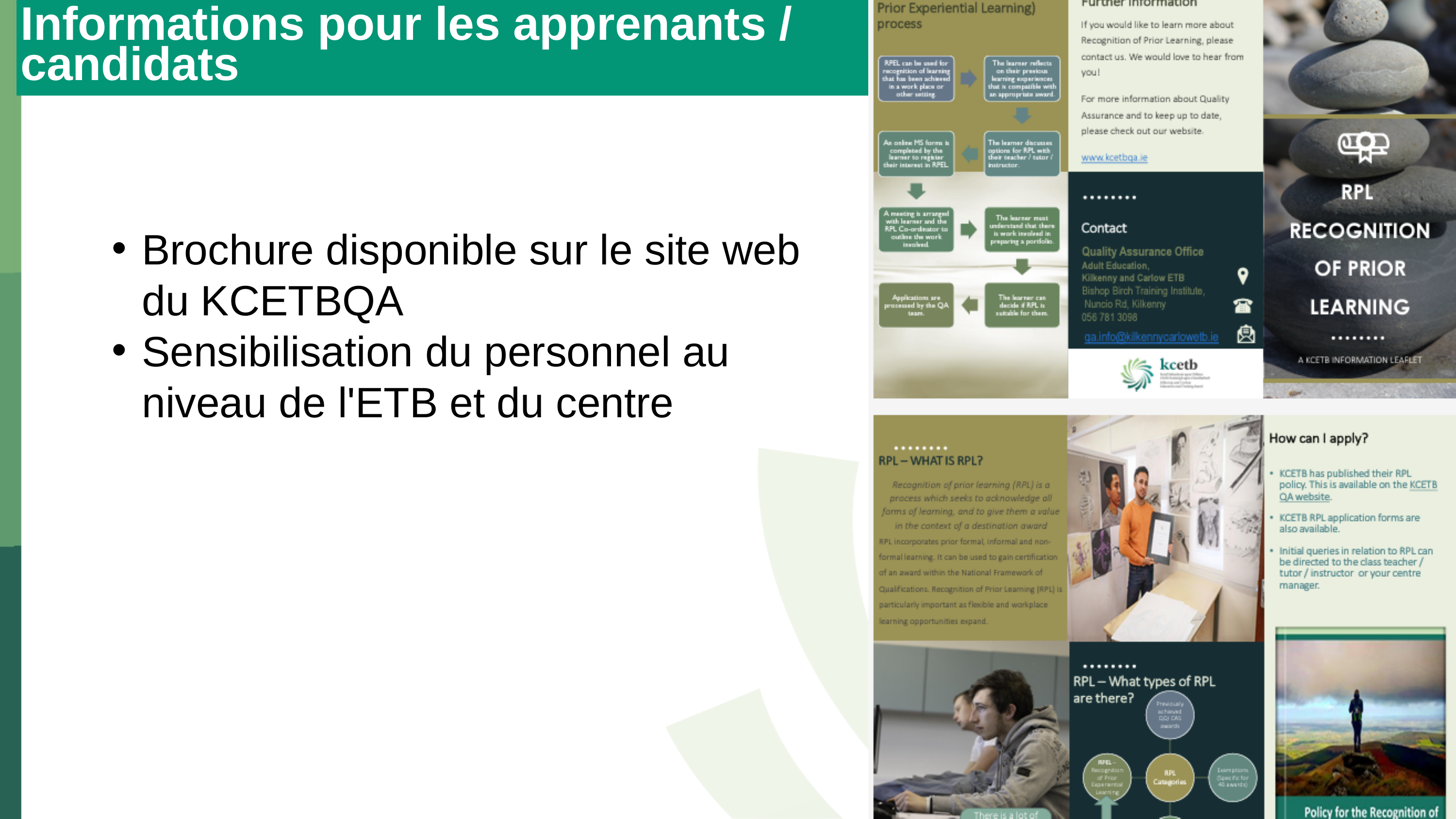

Informations pour les apprenants / candidats

Brochure disponible sur le site web du KCETBQA
Sensibilisation du personnel au niveau de l'ETB et du centre